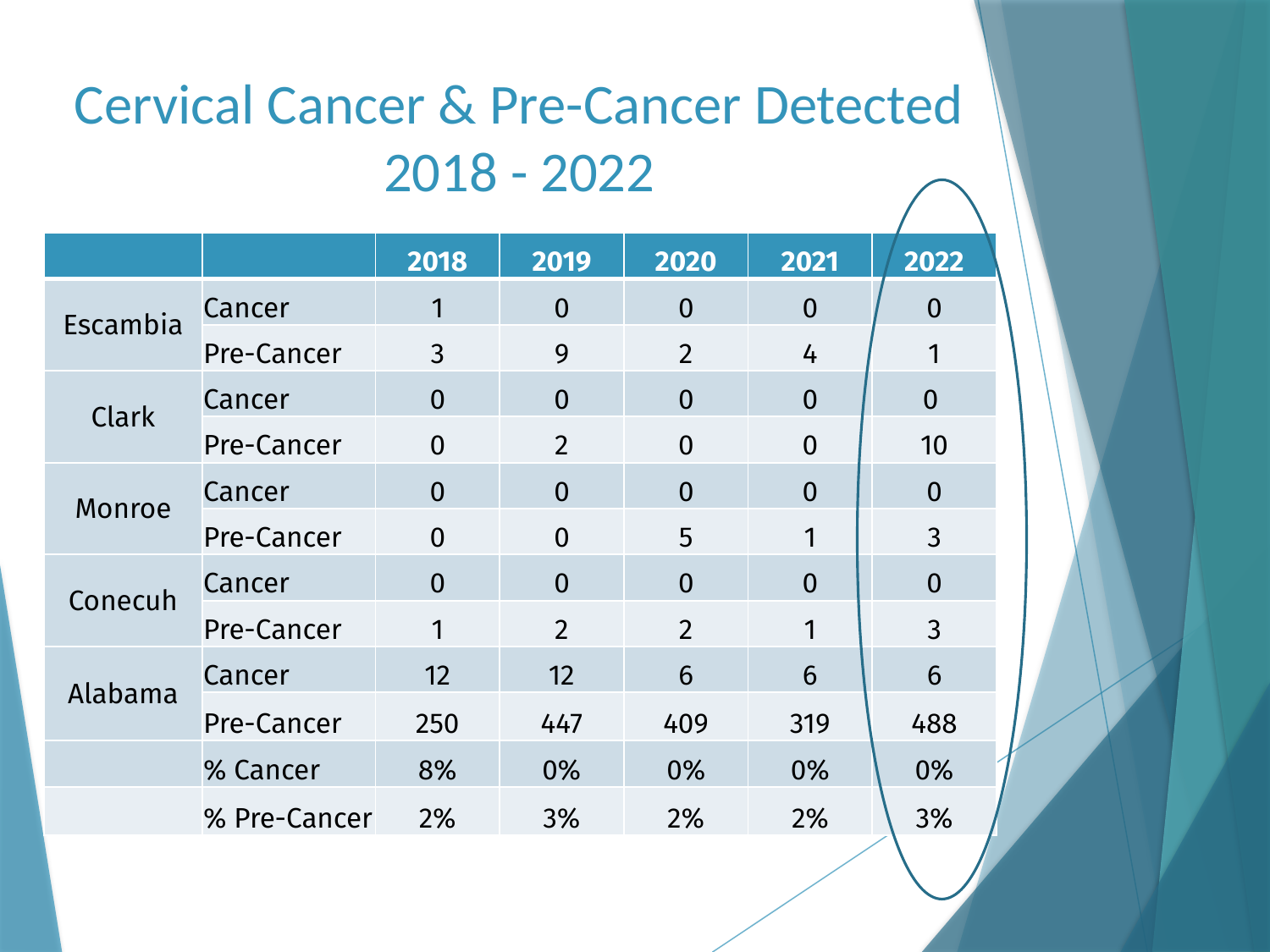

# Cervical Cancer & Pre-Cancer Detected 2018 - 2022

|  |  | 2018 | 2019 | 2020 | 2021 | 2022 |
| --- | --- | --- | --- | --- | --- | --- |
| Escambia | Cancer | 1 | 0 | 0 | 0 | 0 |
|  | Pre-Cancer | 3 | 9 | 2 | 4 | 1 |
| Clark | Cancer | 0 | 0 | 0 | 0 | 0 |
|  | Pre-Cancer | 0 | 2 | 0 | 0 | 10 |
| Monroe | Cancer | 0 | 0 | 0 | 0 | 0 |
|  | Pre-Cancer | 0 | 0 | 5 | 1 | 3 |
| Conecuh | Cancer | 0 | 0 | 0 | 0 | 0 |
|  | Pre-Cancer | 1 | 2 | 2 | 1 | 3 |
| Alabama | Cancer | 12 | 12 | 6 | 6 | 6 |
|  | Pre-Cancer | 250 | 447 | 409 | 319 | 488 |
|  | % Cancer | 8% | 0% | 0% | 0% | 0% |
|  | % Pre-Cancer | 2% | 3% | 2% | 2% | 3% |